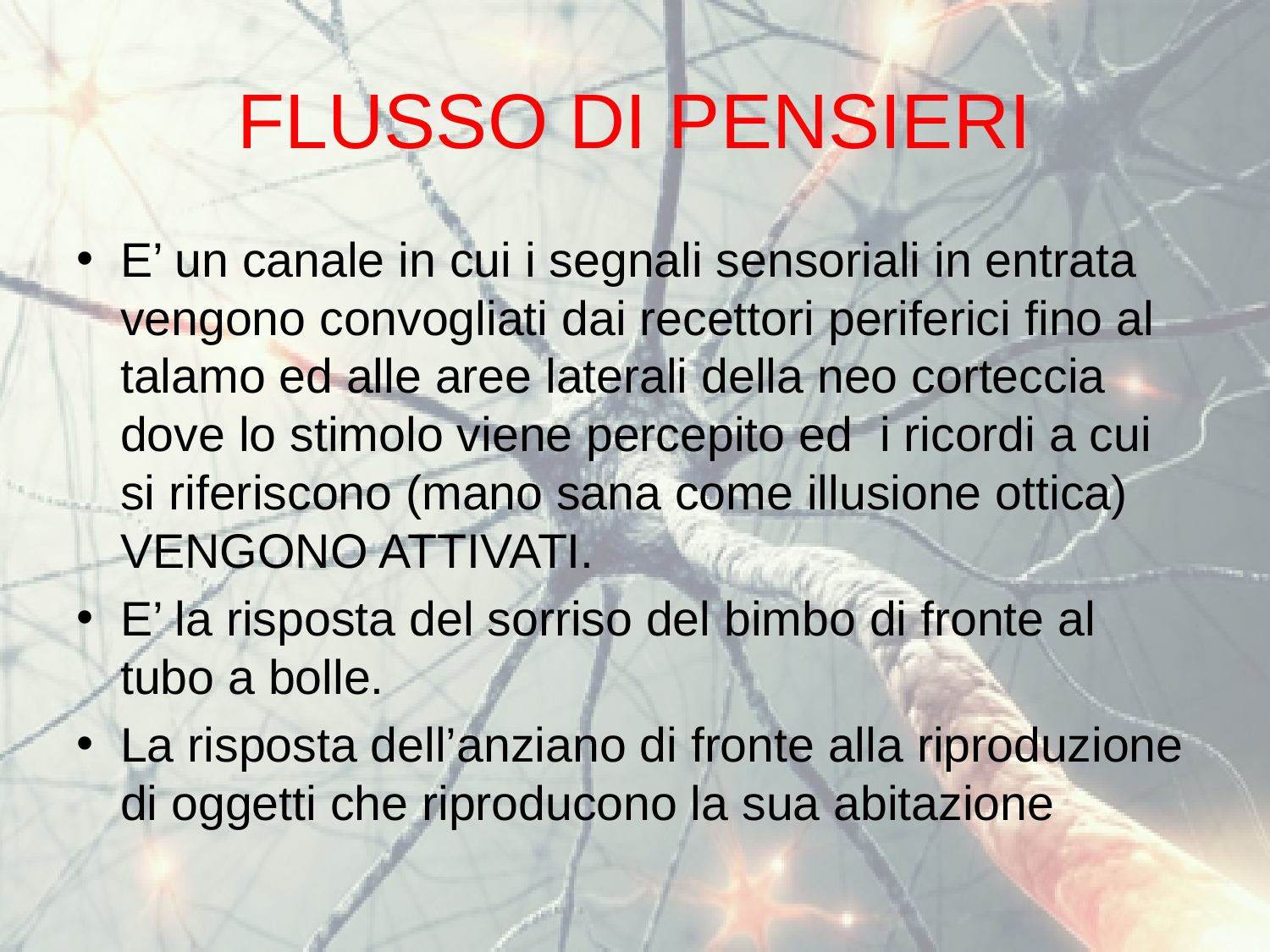

# FLUSSO DI PENSIERI
E’ un canale in cui i segnali sensoriali in entrata vengono convogliati dai recettori periferici fino al talamo ed alle aree laterali della neo corteccia dove lo stimolo viene percepito ed  i ricordi a cui si riferiscono (mano sana come illusione ottica) VENGONO ATTIVATI.
E’ la risposta del sorriso del bimbo di fronte al tubo a bolle.
La risposta dell’anziano di fronte alla riproduzione di oggetti che riproducono la sua abitazione